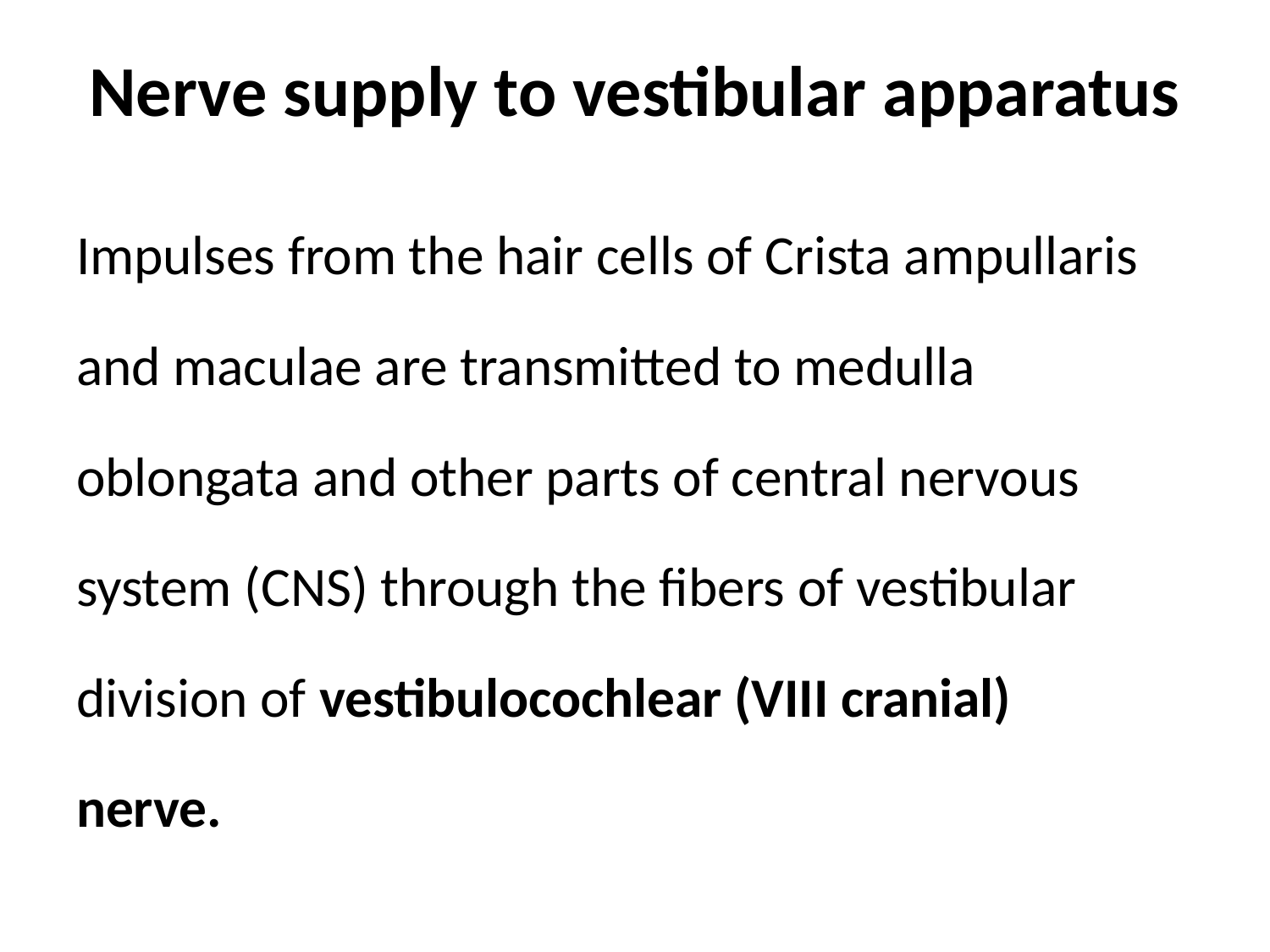

# Nerve supply to vestibular apparatus
Impulses from the hair cells of Crista ampullaris
and maculae are transmitted to medulla
oblongata and other parts of central nervous
system (CNS) through the fibers of vestibular
division of vestibulocochlear (VIII cranial)
nerve.